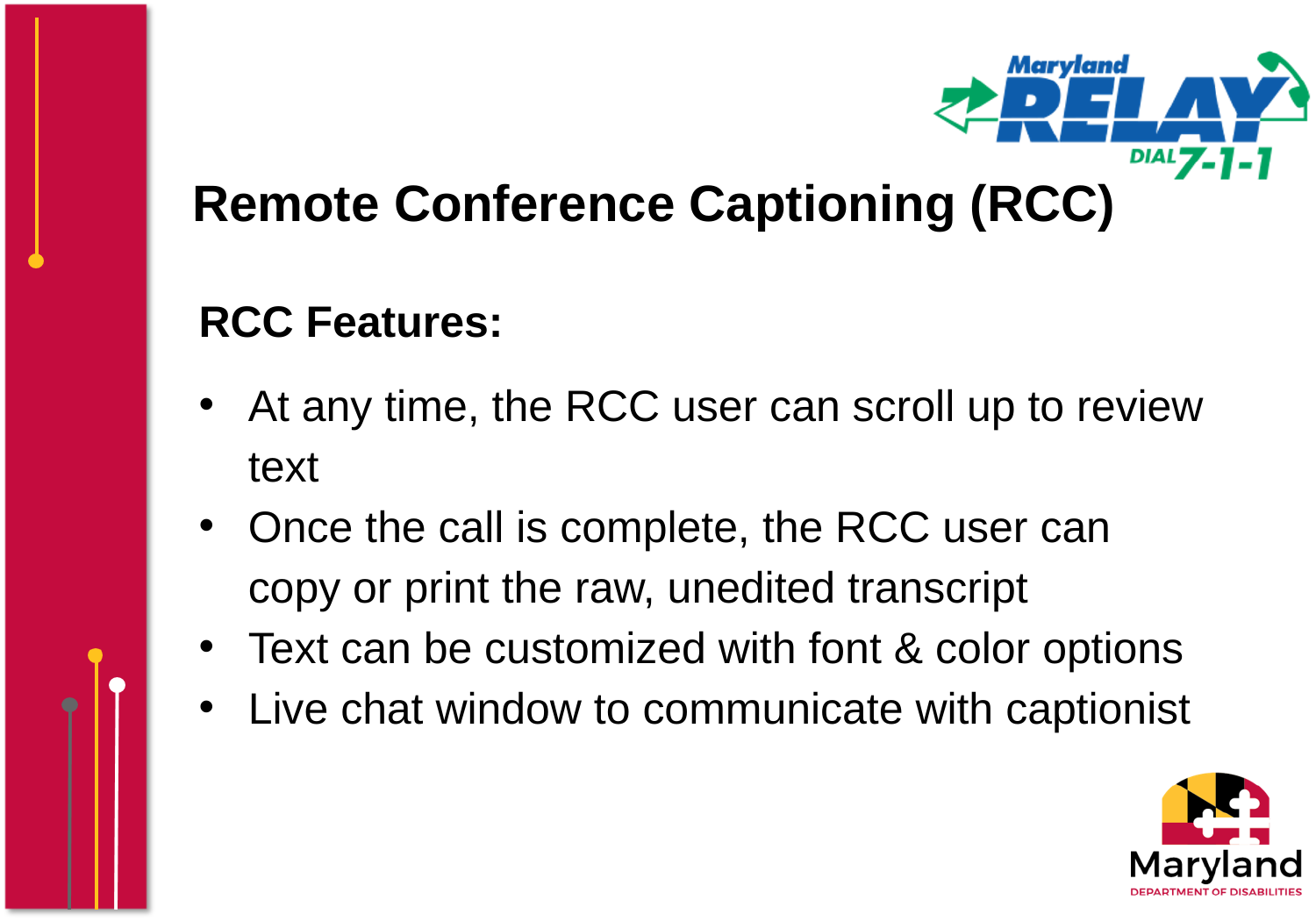

Remote Conference Captioning (RCC)
RCC Features:

At any time, the RCC user can scroll up to review text
Once the call is complete, the RCC user can copy or print the raw, unedited transcript
Text can be customized with font & color options
Live chat window to communicate with captionist